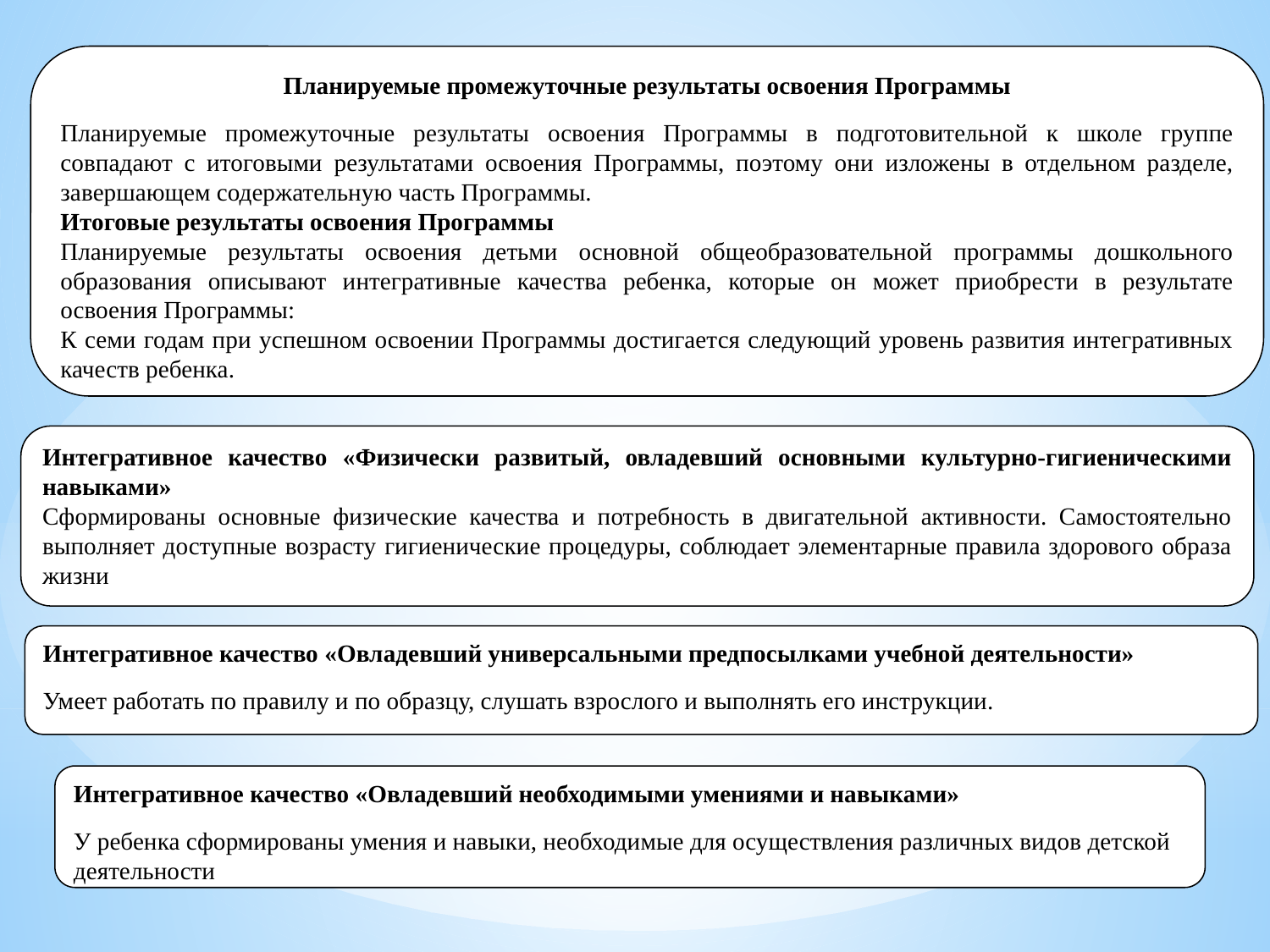

Планируемые промежуточные результаты освоения Программы
Планируемые промежуточные результаты освоения Программы в подготовительной к школе группе совпадают с итоговыми результатами освоения Программы, поэтому они изложены в отдельном разделе, завершающем содержательную часть Программы.
Итоговые результаты освоения Программы
Планируемые результаты освоения детьми основной общеобразовательной программы дошкольного образования описывают интегративные качества ребенка, которые он может приобрести в результате освоения Программы:
К семи годам при успешном освоении Программы достигается следующий уровень развития интегративных качеств ребенка.

Интегративное качество «Физически развитый, овладевший основными культурно-гигиеническими навыками»
Сформированы основные физические качества и потребность в двигательной активности. Самостоятельно выполняет доступные возрасту гигиенические процедуры, соблюдает элементарные правила здорового образа жизни

Интегративное качество «Овладевший универсальными предпосылками учебной деятельности»
Умеет работать по правилу и по образцу, слушать взрослого и выполнять его инструкции.

Интегративное качество «Овладевший необходимыми умениями и навыками»
У ребенка сформированы умения и навыки, необходимые для осуществления различных видов детской деятельности